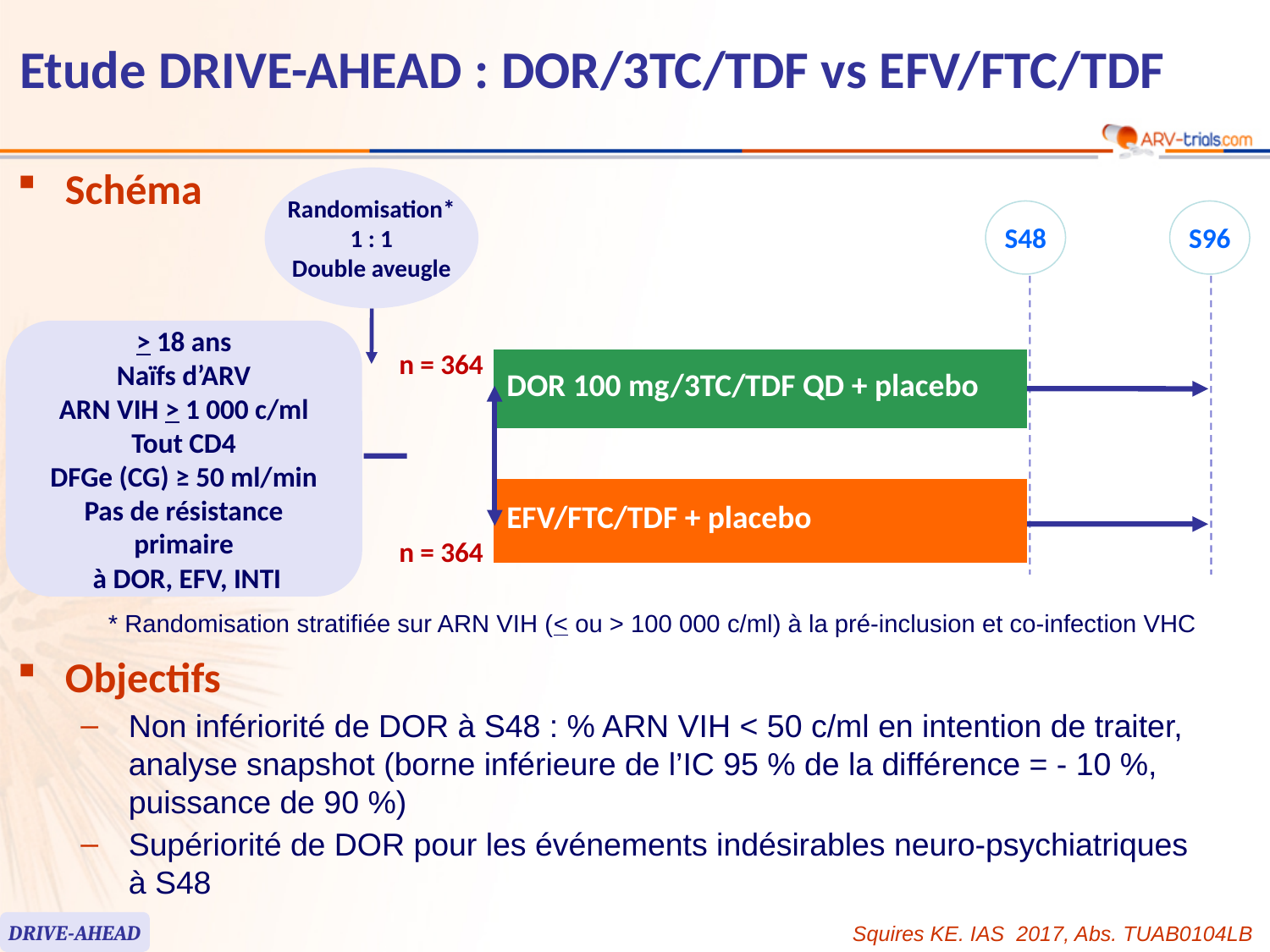

# Etude DRIVE-AHEAD : DOR/3TC/TDF vs EFV/FTC/TDF
Schéma
Randomisation*
1 : 1
Double aveugle
S48
S96

> 18 ans
Naïfs d’ARV
ARN VIH > 1 000 c/ml
Tout CD4
DFGe (CG) ≥ 50 ml/min
Pas de résistance primaire
 à DOR, EFV, INTI
n = 364
| DOR 100 mg/3TC/TDF QD + placebo |
| --- |

| EFV/FTC/TDF + placebo |
| --- |
n = 364
* Randomisation stratifiée sur ARN VIH (< ou > 100 000 c/ml) à la pré-inclusion et co-infection VHC
Objectifs
Non infériorité de DOR à S48 : % ARN VIH < 50 c/ml en intention de traiter, analyse snapshot (borne inférieure de l’IC 95 % de la différence = - 10 %, puissance de 90 %)
Supériorité de DOR pour les événements indésirables neuro-psychiatriques
à S48
DRIVE-AHEAD
Squires KE. IAS  2017, Abs. TUAB0104LB